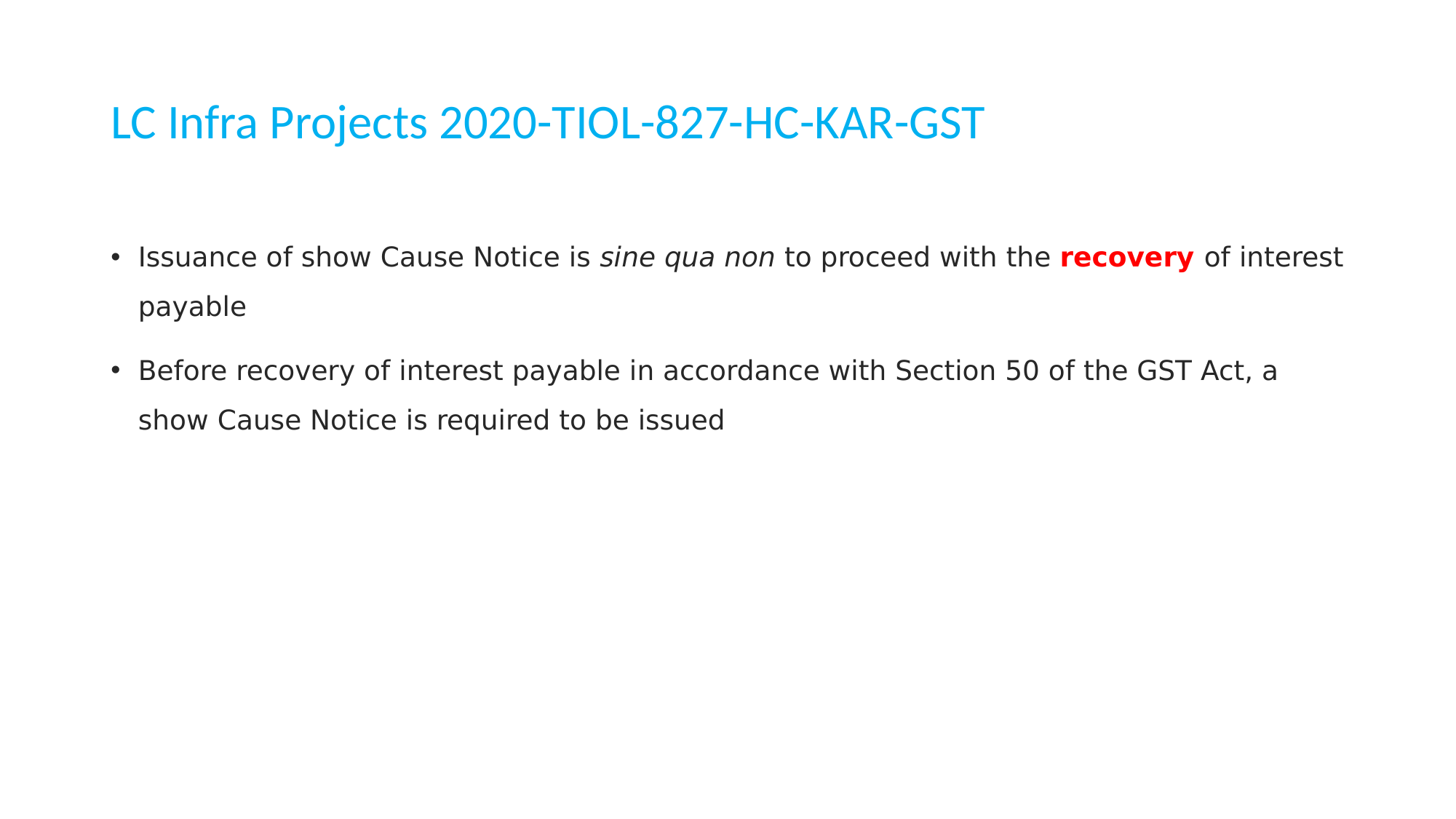

# LC Infra Projects 2020-TIOL-827-HC-KAR-GST
Issuance of show Cause Notice is sine qua non to proceed with the recovery of interest payable
Before recovery of interest payable in accordance with Section 50 of the GST Act, a show Cause Notice is required to be issued